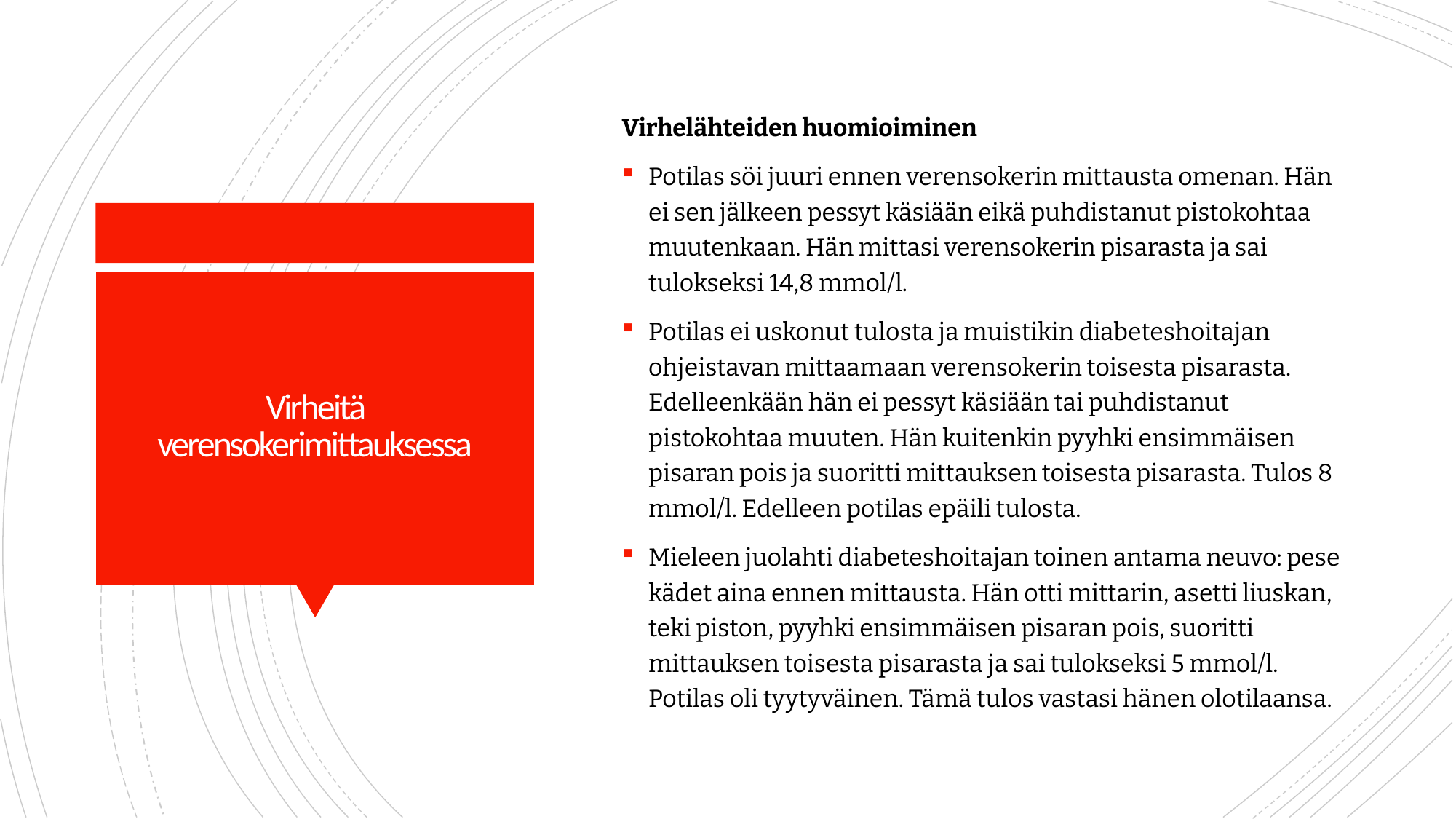

Virhelähteiden huomioiminen
Potilas söi juuri ennen verensokerin mittausta omenan. Hän ei sen jälkeen pessyt käsiään eikä puhdistanut pistokohtaa muutenkaan. Hän mittasi verensokerin pisarasta ja sai tulokseksi 14,8 mmol/l.
Potilas ei uskonut tulosta ja muistikin diabeteshoitajan ohjeistavan mittaamaan verensokerin toisesta pisarasta. Edelleenkään hän ei pessyt käsiään tai puhdistanut pistokohtaa muuten. Hän kuitenkin pyyhki ensimmäisen pisaran pois ja suoritti mittauksen toisesta pisarasta. Tulos 8 mmol/l. Edelleen potilas epäili tulosta.
Mieleen juolahti diabeteshoitajan toinen antama neuvo: pese kädet aina ennen mittausta. Hän otti mittarin, asetti liuskan, teki piston, pyyhki ensimmäisen pisaran pois, suoritti mittauksen toisesta pisarasta ja sai tulokseksi 5 mmol/l. Potilas oli tyytyväinen. Tämä tulos vastasi hänen olotilaansa.
# Virheitä verensokerimittauksessa